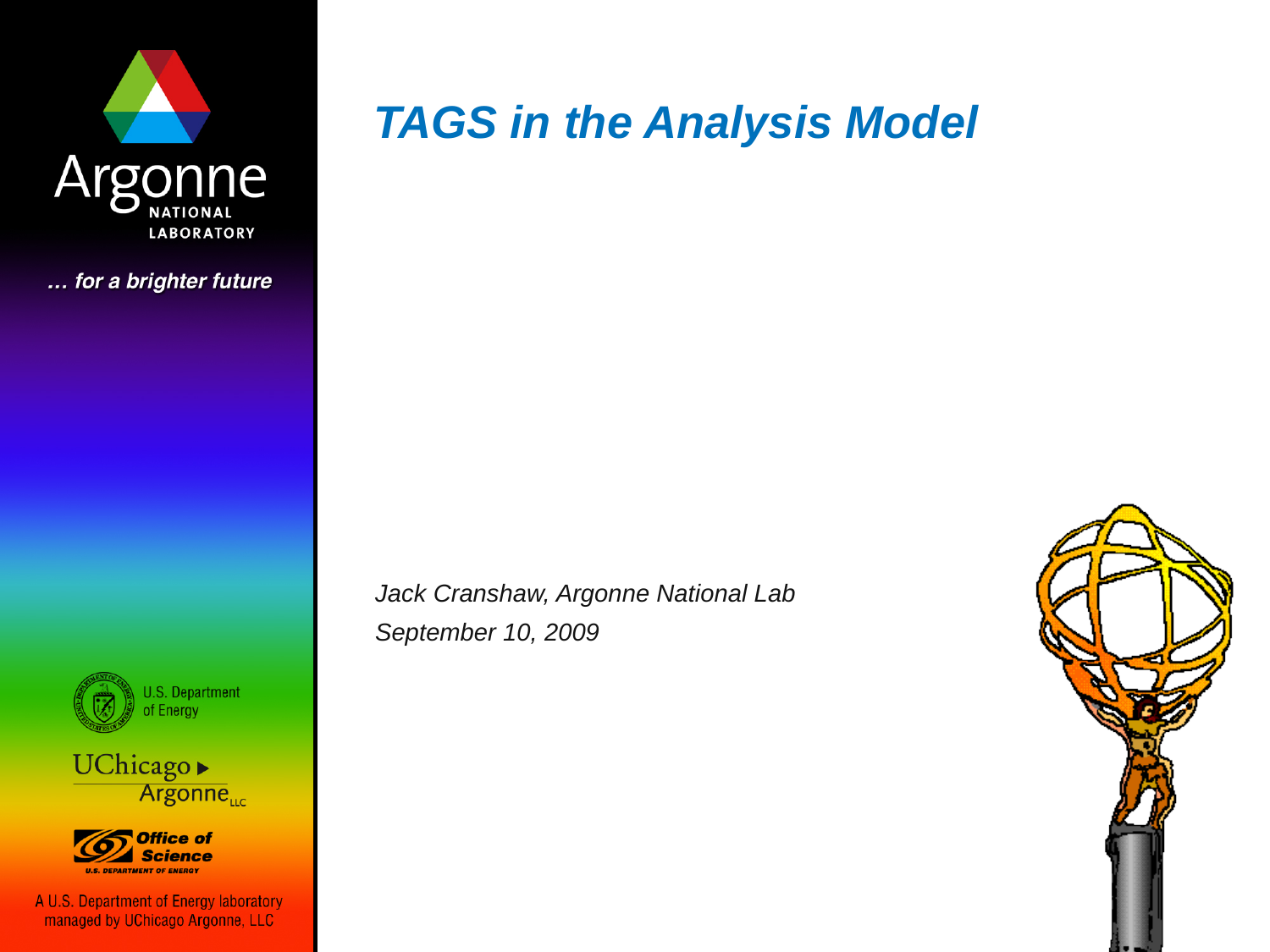

# TAGS in the Analysis Model
Jack Cranshaw, Argonne National Lab
September 10, 2009